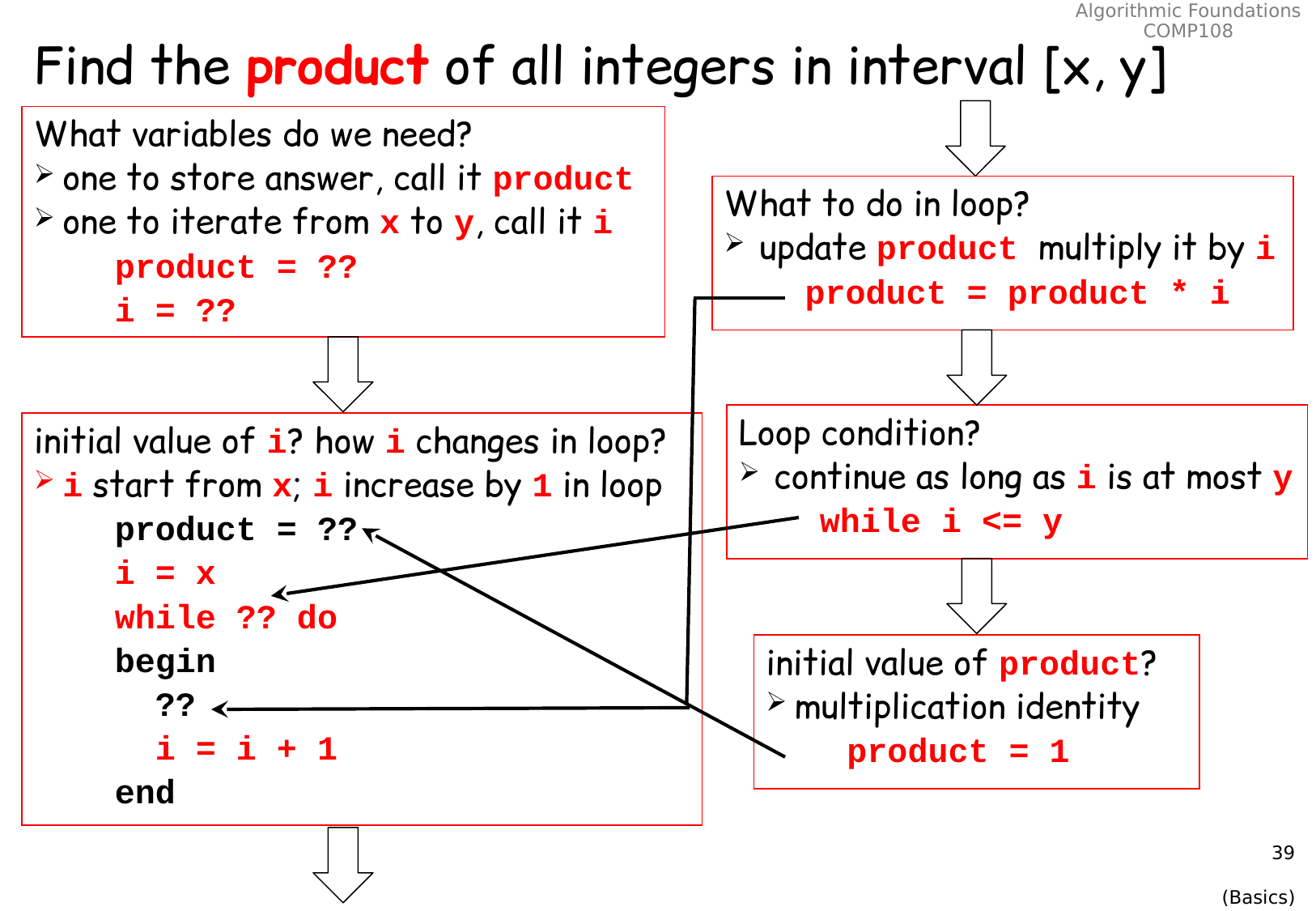

Find the product of all integers in interval [x, y]

What variables do we need?
one to store answer, call it product
one to iterate from x to y, call it i
    product = ??
    i = ??
What to do in loop?
update product multiply it by i
    product = product * i

Loop condition?
continue as long as i is at most y
    while i <= y
initial value of i? how i changes in loop?
i start from x; i increase by 1 in loop
    product = ??
    i = x
    while ?? do
    begin
      ??
      i = i + 1
    end

initial value of product?
multiplication identity
    product = 1

39

(Basics)